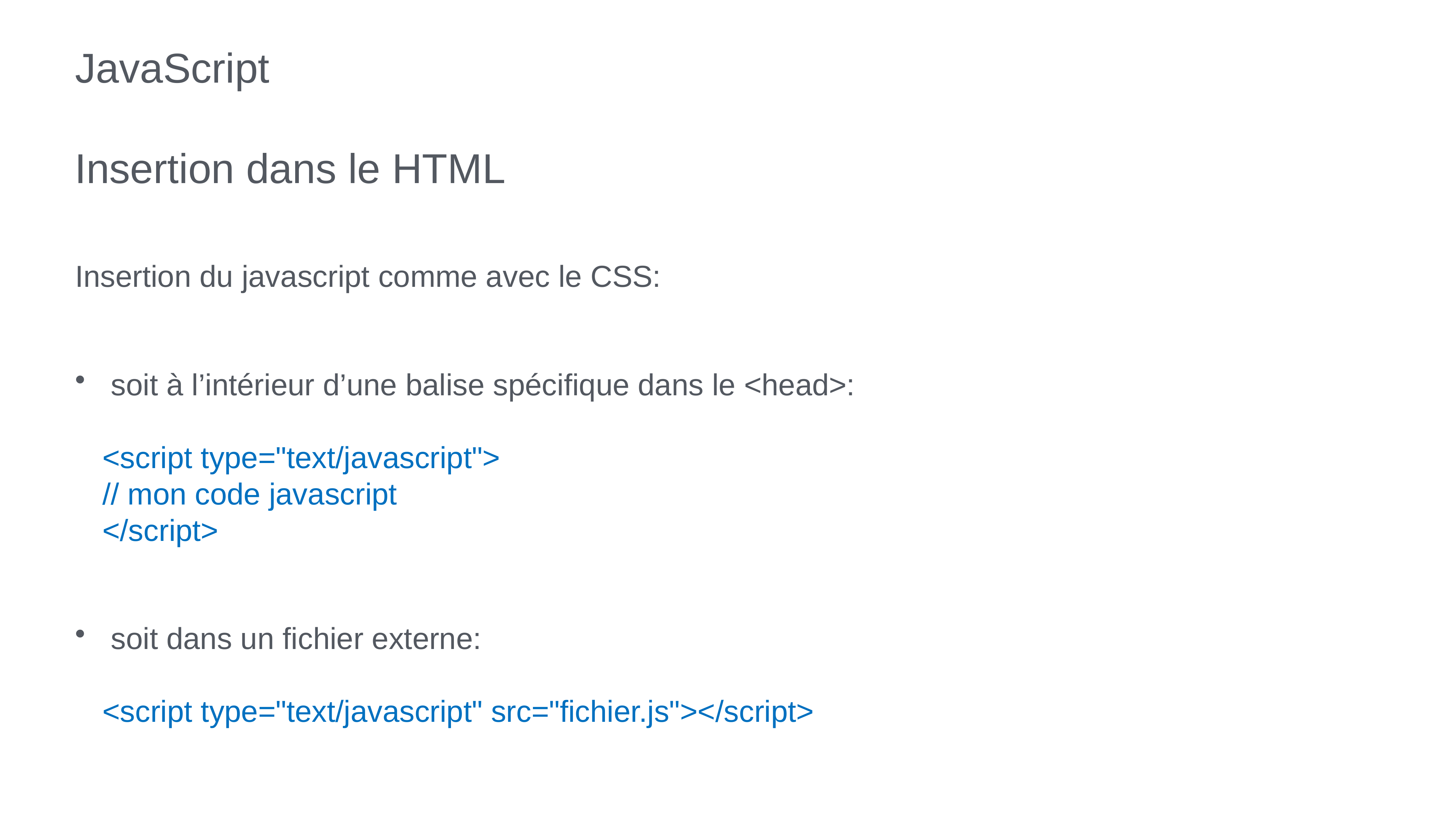

# JavaScript
Insertion dans le HTML
Insertion du javascript comme avec le CSS:
 soit à l’intérieur d’une balise spécifique dans le <head>:
<script type="text/javascript">
// mon code javascript
</script>
 soit dans un fichier externe:
<script type="text/javascript" src="fichier.js"></script>